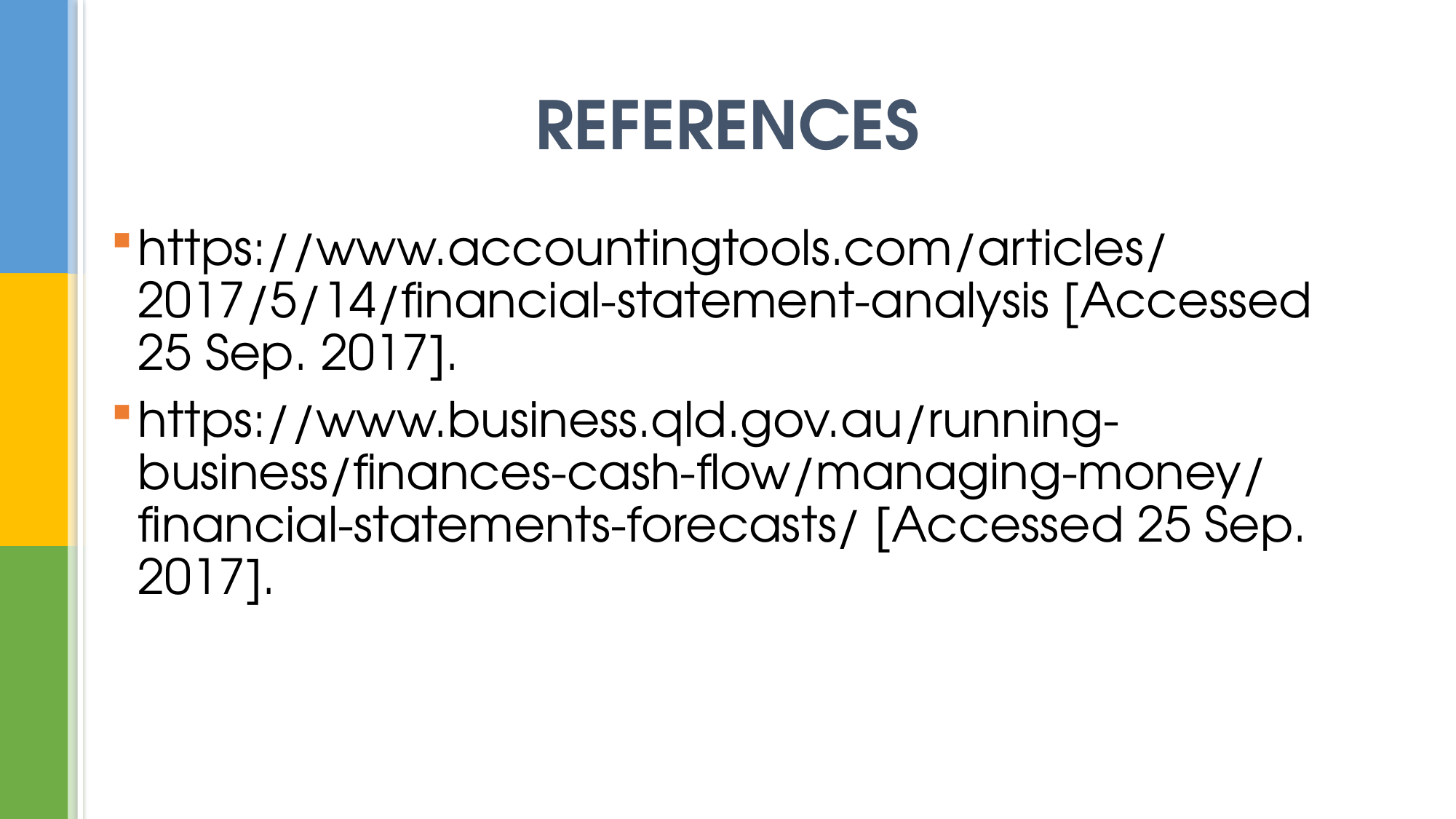

# REFERENCES
https://www.accountingtools.com/articles/2017/5/14/financial-statement-analysis [Accessed 25 Sep. 2017].
https://www.business.qld.gov.au/running-business/finances-cash-flow/managing-money/financial-statements-forecasts/ [Accessed 25 Sep. 2017].